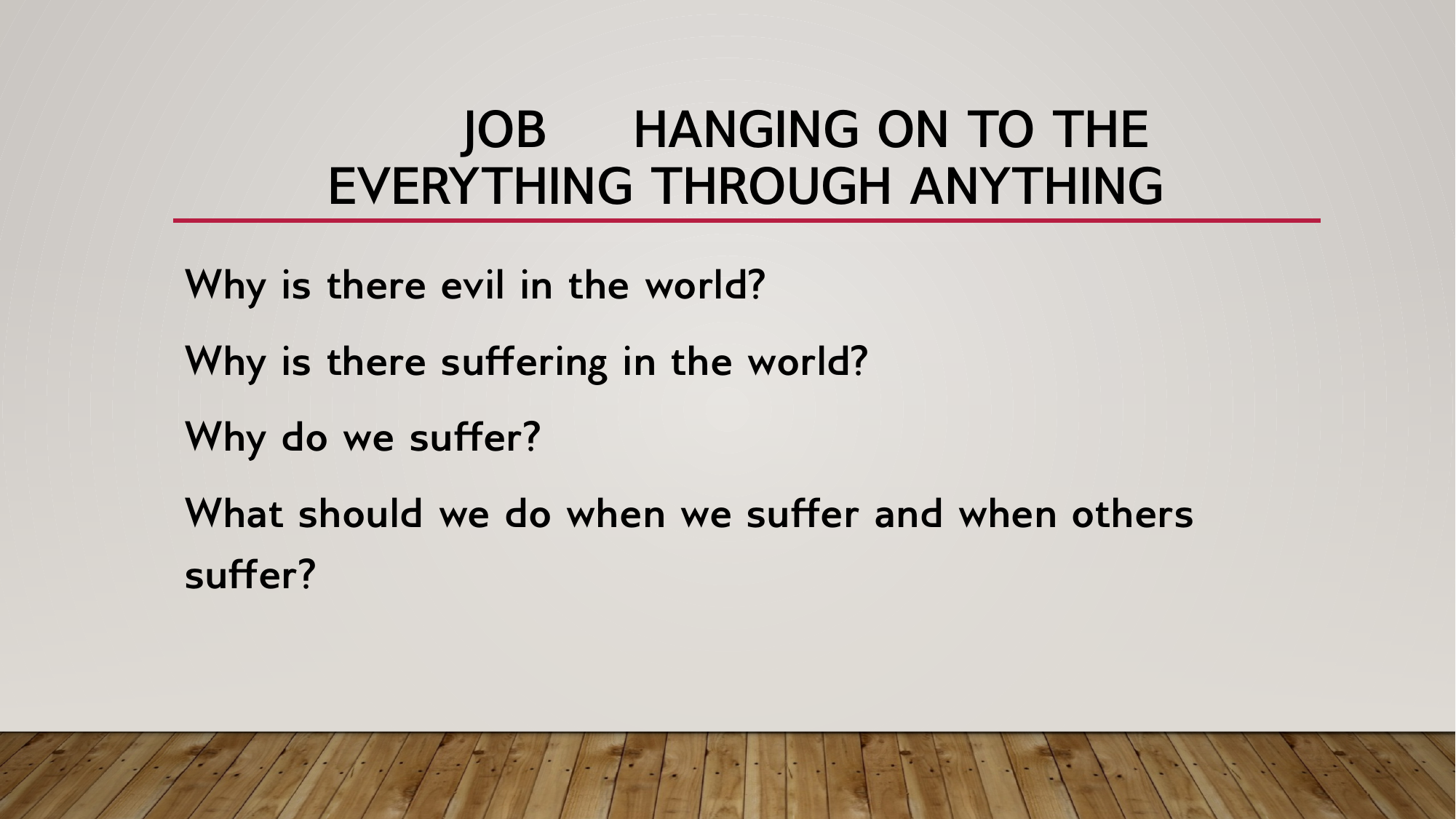

# Job     Hanging on to the Everything through Anything
Why is there evil in the world?
Why is there suffering in the world?
Why do we suffer?
What should we do when we suffer and when others suffer?